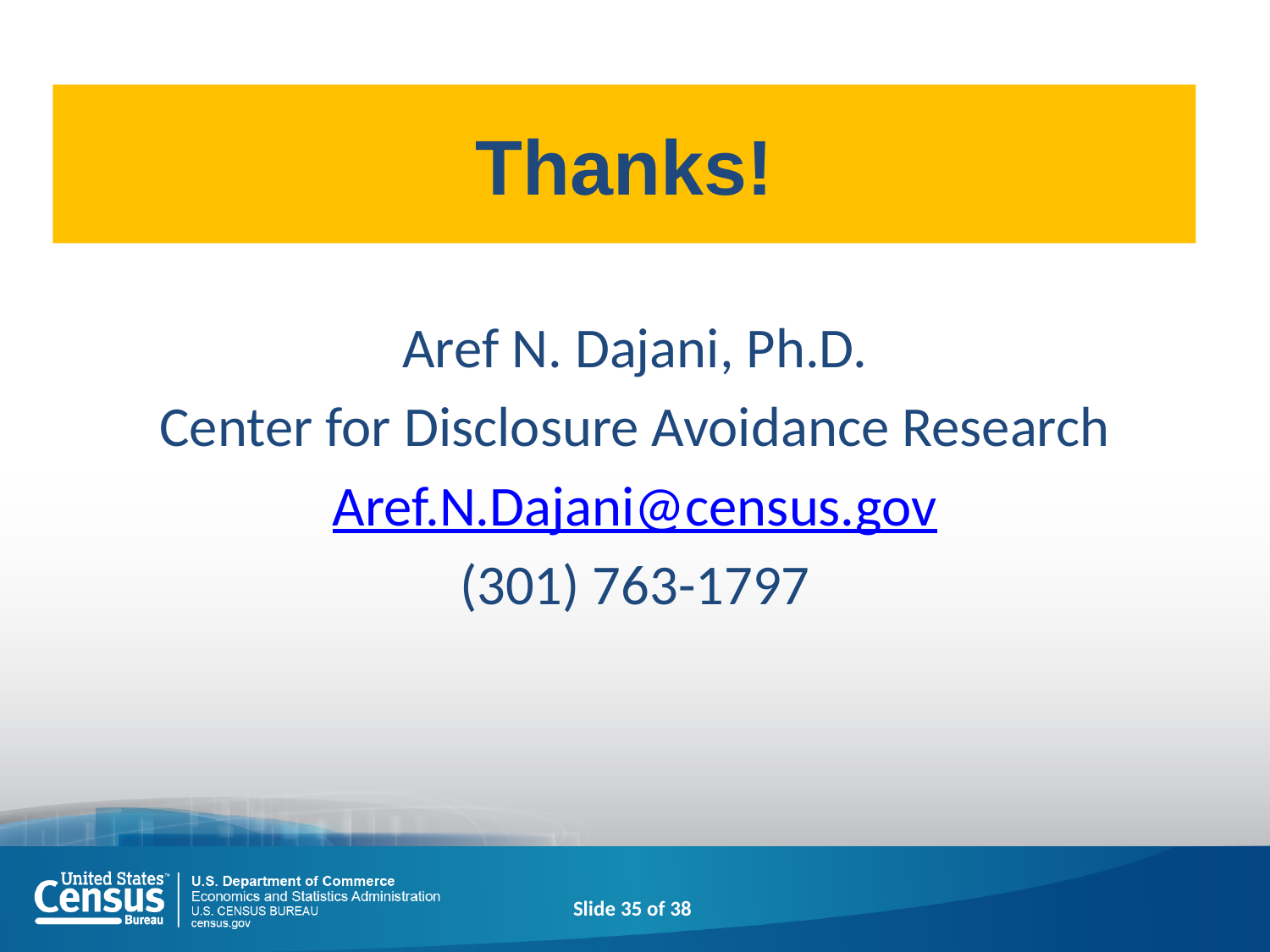

# Thanks!
Aref N. Dajani, Ph.D.
Center for Disclosure Avoidance Research
Aref.N.Dajani@census.gov
(301) 763-1797
Slide 35 of 38